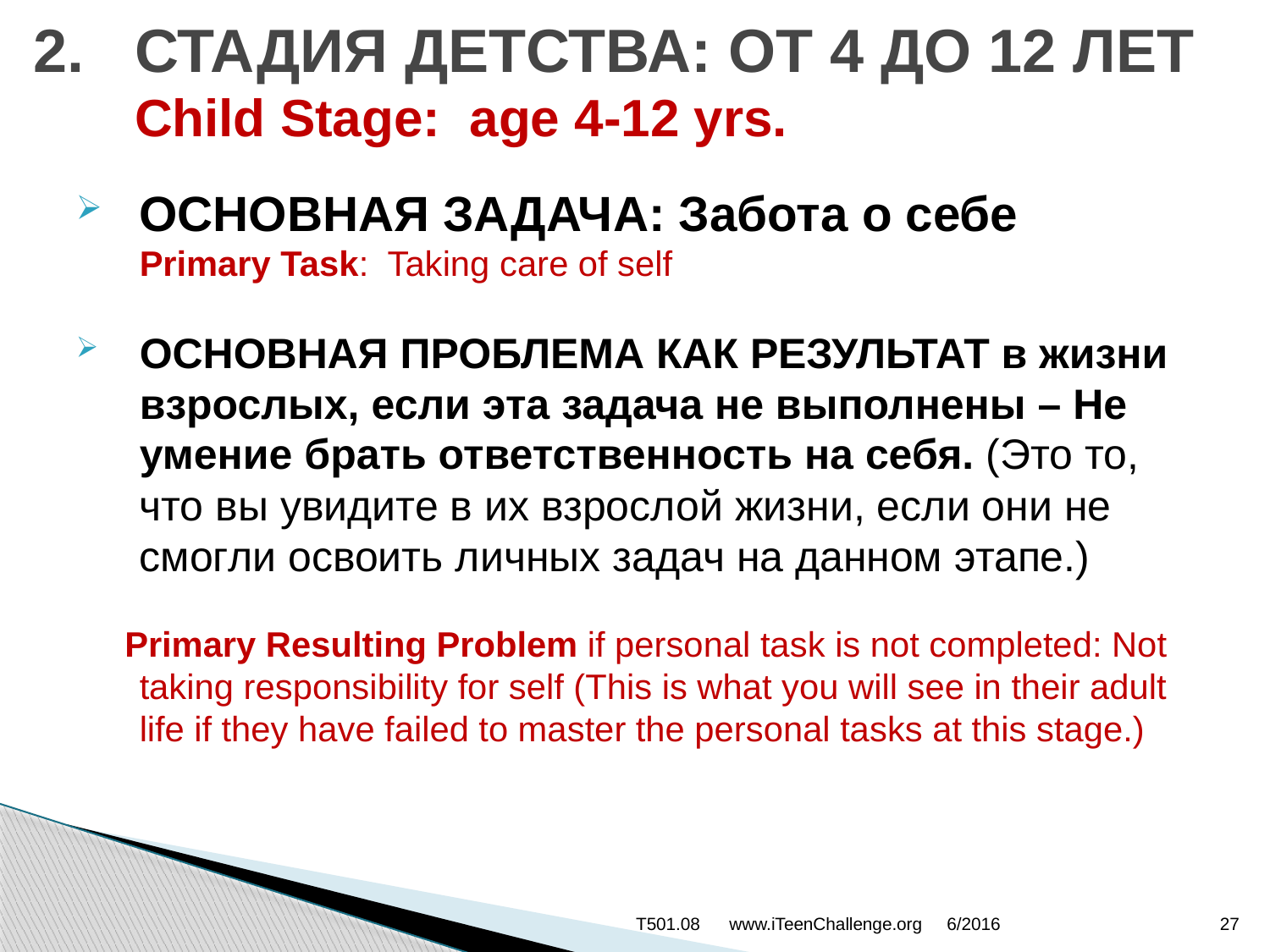

# 2. 	СТАДИЯ ДЕТСТВА: ОТ 4 ДО 12 ЛЕТ Child Stage:  age 4-12 yrs.
ОСНОВНАЯ ЗАДАЧА: Забота о себе
Primary Task:  Taking care of self
ОСНОВНАЯ ПРОБЛЕМА КАК РЕЗУЛЬТАТ в жизни взрослых, если эта задача не выполнены – Не умение брать ответственность на себя. (Это то, что вы увидите в их взрослой жизни, если они не смогли освоить личных задач на данном этапе.)
     Primary Resulting Problem if personal task is not completed: Not taking responsibility for self (This is what you will see in their adult life if they have failed to master the personal tasks at this stage.)
T501.08      www.iTeenChallenge.org
6/2016
27